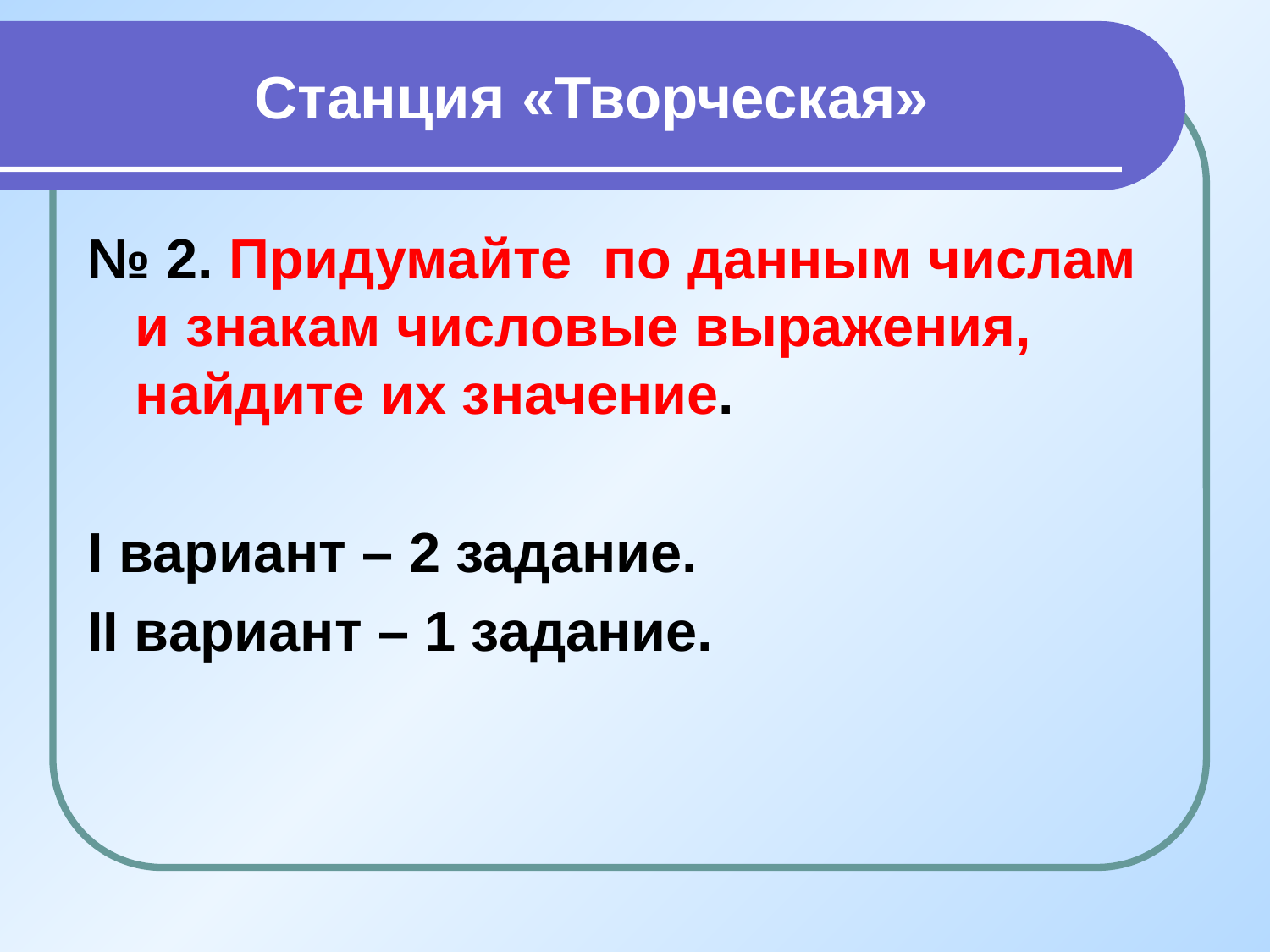

# Станция «Творческая»
№ 2. Придумайте  по данным числам и знакам числовые выражения, найдите их значение.

I вариант – 2 задание.
II вариант – 1 задание.